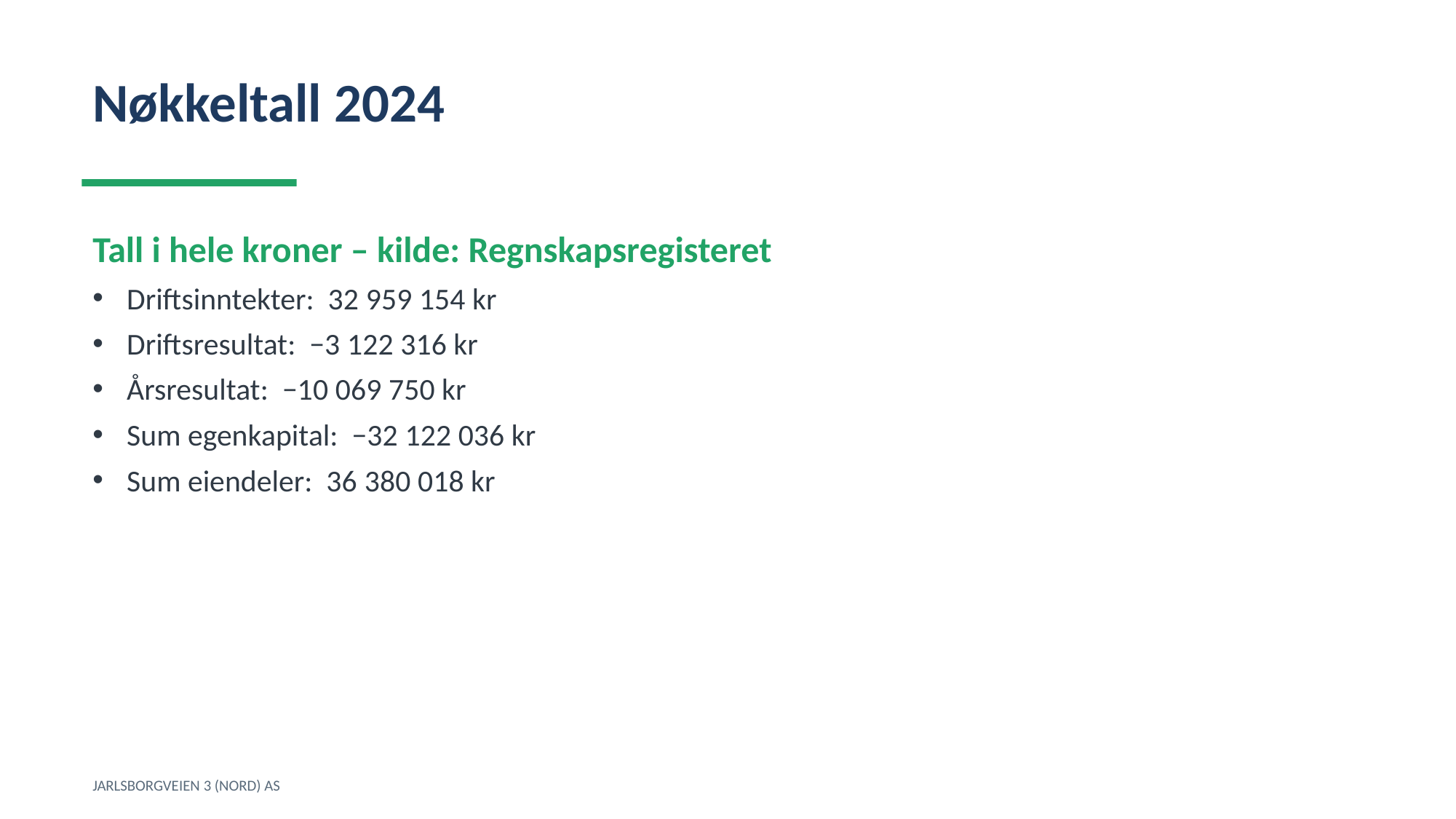

Nøkkeltall 2024

Tall i hele kroner – kilde: Regnskapsregisteret
Driftsinntekter:  32 959 154 kr
Driftsresultat:  −3 122 316 kr
Årsresultat:  −10 069 750 kr
Sum egenkapital:  −32 122 036 kr
Sum eiendeler:  36 380 018 kr
JARLSBORGVEIEN 3 (NORD) AS